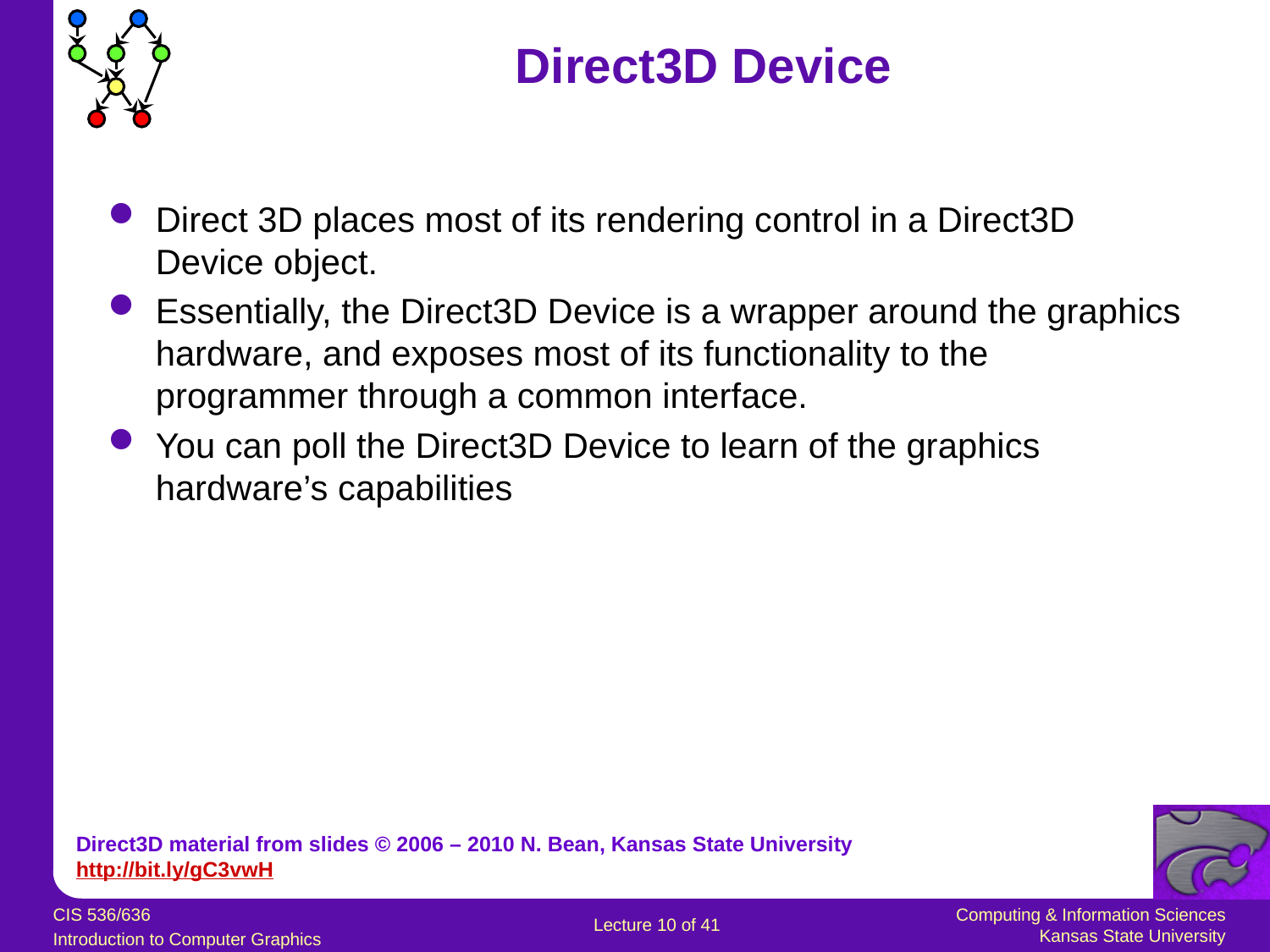

Direct3D Device
Direct 3D places most of its rendering control in a Direct3D Device object.
Essentially, the Direct3D Device is a wrapper around the graphics hardware, and exposes most of its functionality to the programmer through a common interface.
You can poll the Direct3D Device to learn of the graphics hardware’s capabilities
Direct3D material from slides © 2006 – 2010 N. Bean, Kansas State University
http://bit.ly/gC3vwH